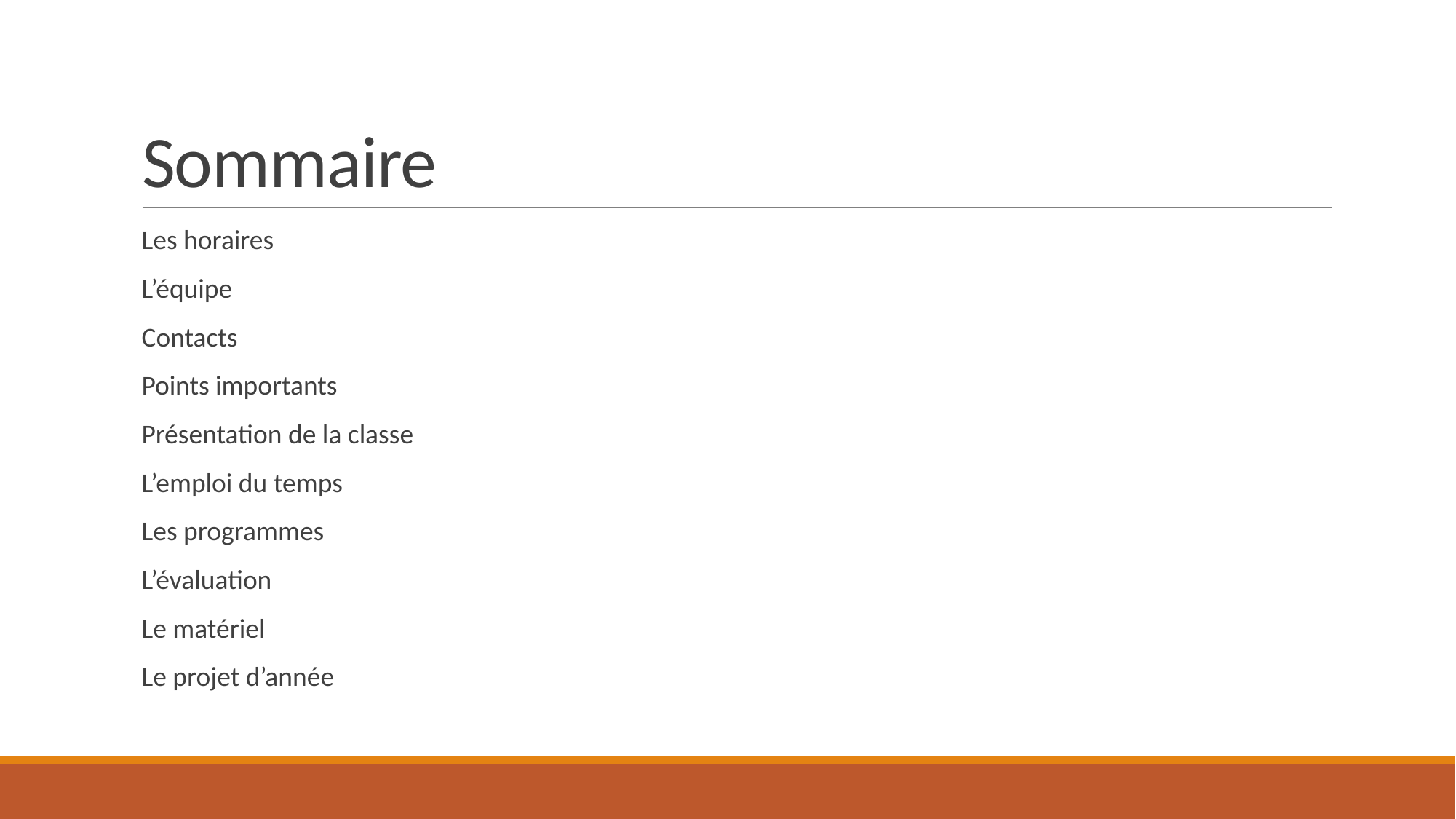

# Sommaire
Les horaires
L’équipe
Contacts
Points importants
Présentation de la classe
L’emploi du temps
Les programmes
L’évaluation
Le matériel
Le projet d’année